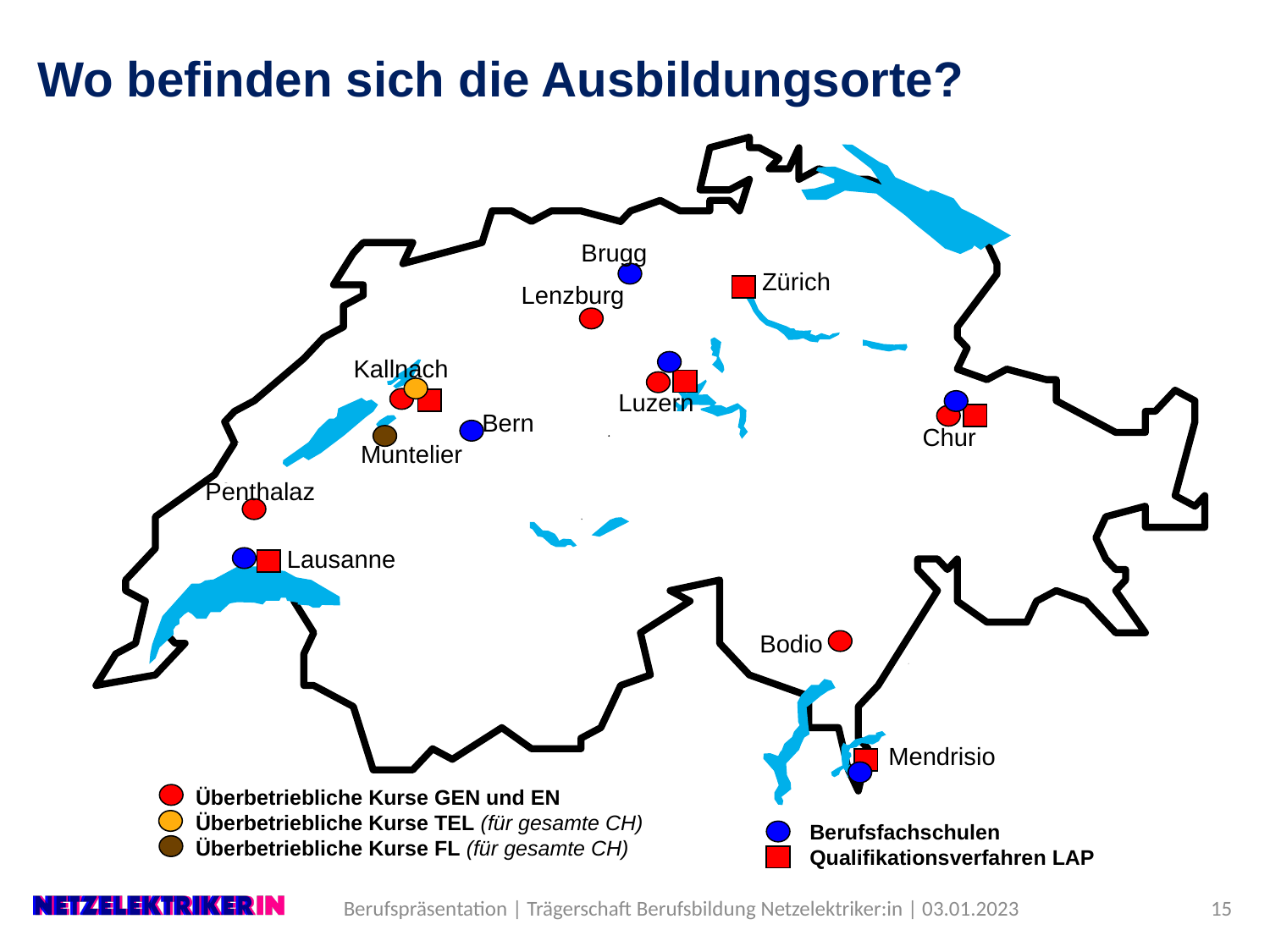

# Wo befinden sich die Ausbildungsorte?

Brugg
Zürich

Lenzburg

Kallnach

Luzern

Bern

Chur

Muntelier

Penthalaz

Lausanne

Bodio

Mendrisio

Überbetriebliche Kurse GEN und EN
Überbetriebliche Kurse TEL (für gesamte CH)
Überbetriebliche Kurse FL (für gesamte CH)

Berufsfachschulen
Qualifikationsverfahren LAP

15
Berufspräsentation | Trägerschaft Berufsbildung Netzelektriker:in | 03.01.2023